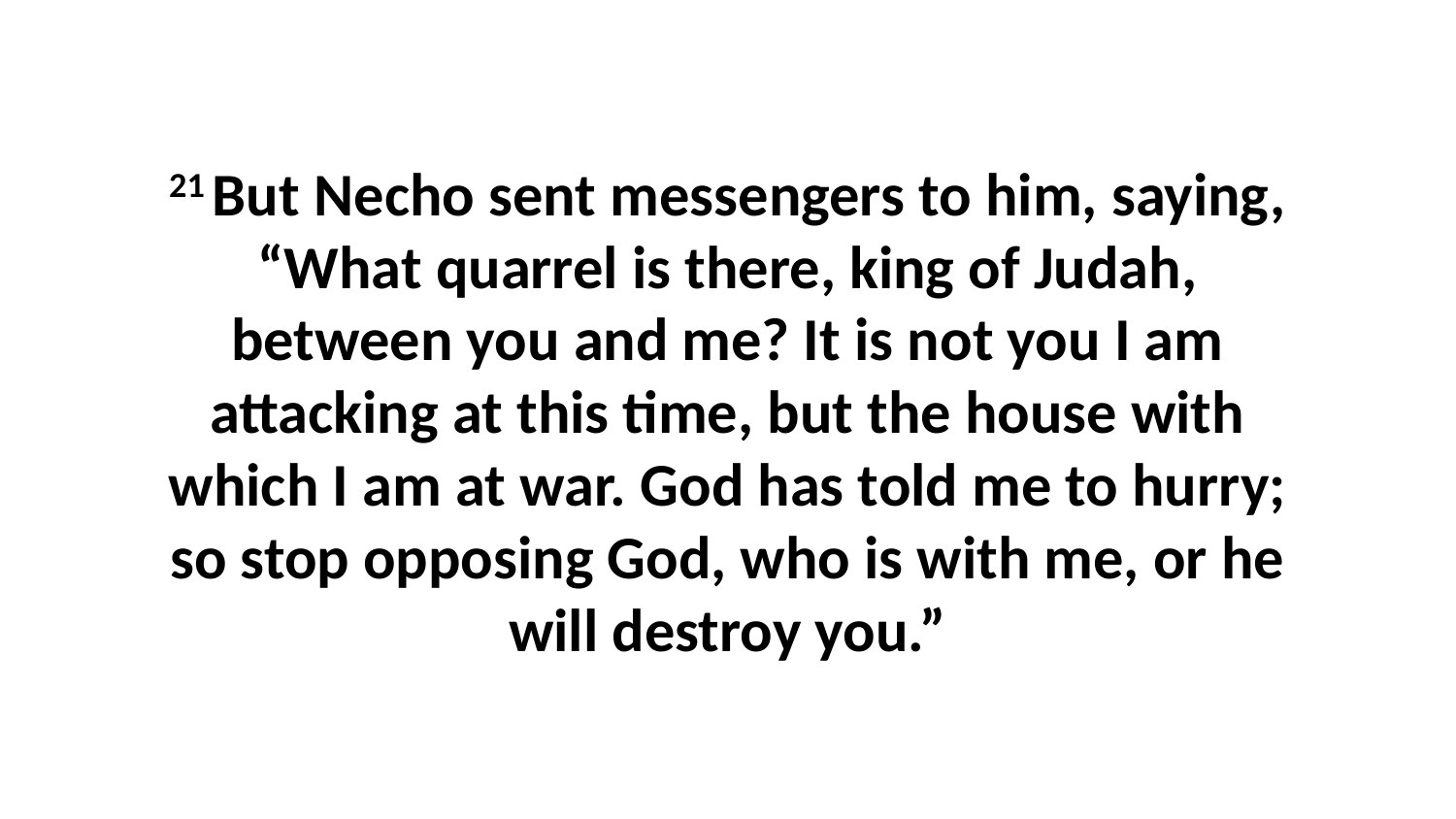

21 But Necho sent messengers to him, saying, “What quarrel is there, king of Judah, between you and me? It is not you I am attacking at this time, but the house with which I am at war. God has told me to hurry; so stop opposing God, who is with me, or he will destroy you.”